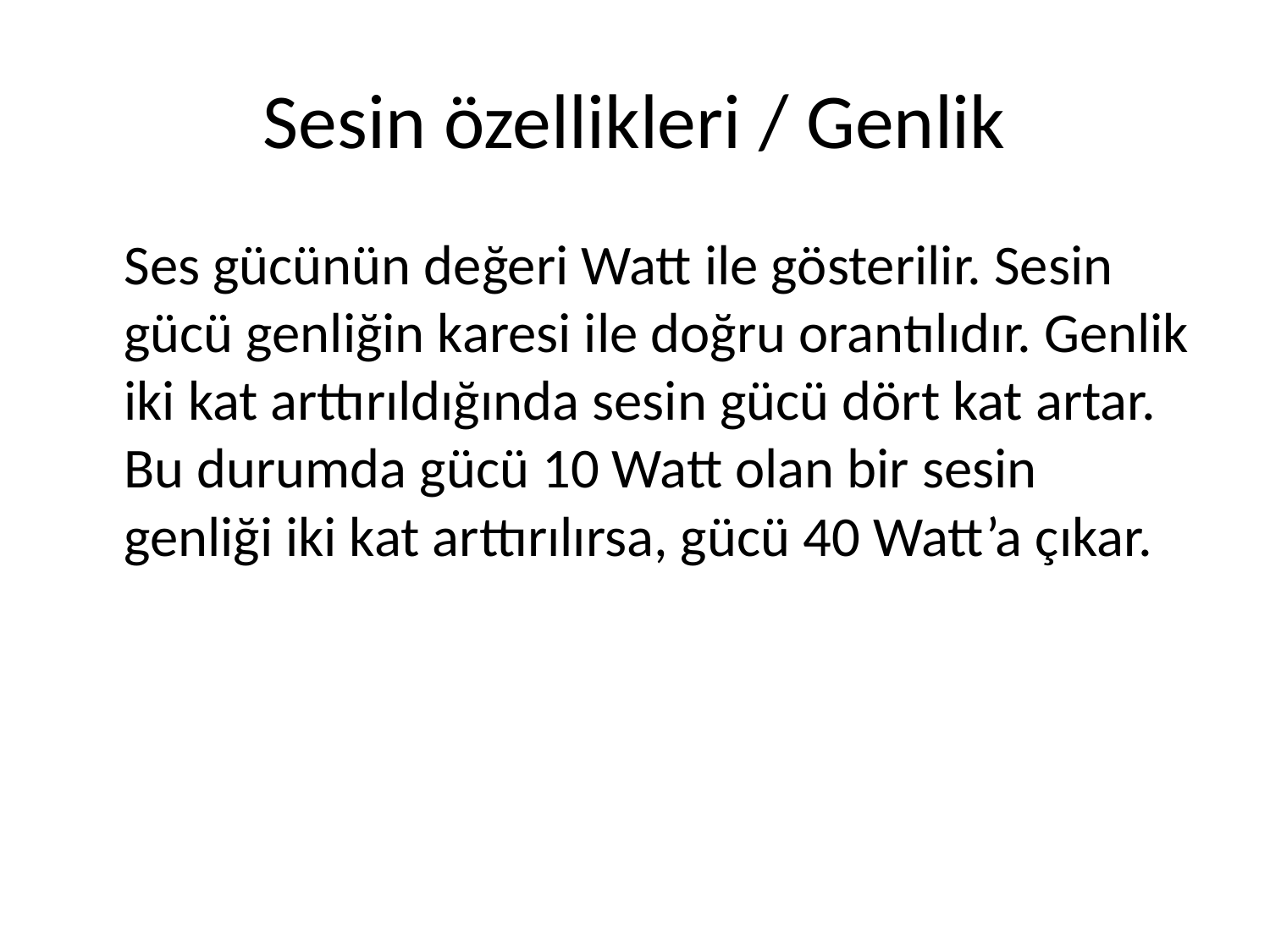

# Sesin özellikleri / Genlik
	Ses gücünün değeri Watt ile gösterilir. Sesin gücü genliğin karesi ile doğru orantılıdır. Genlik iki kat arttırıldığında sesin gücü dört kat artar. Bu durumda gücü 10 Watt olan bir sesin genliği iki kat arttırılırsa, gücü 40 Watt’a çıkar.